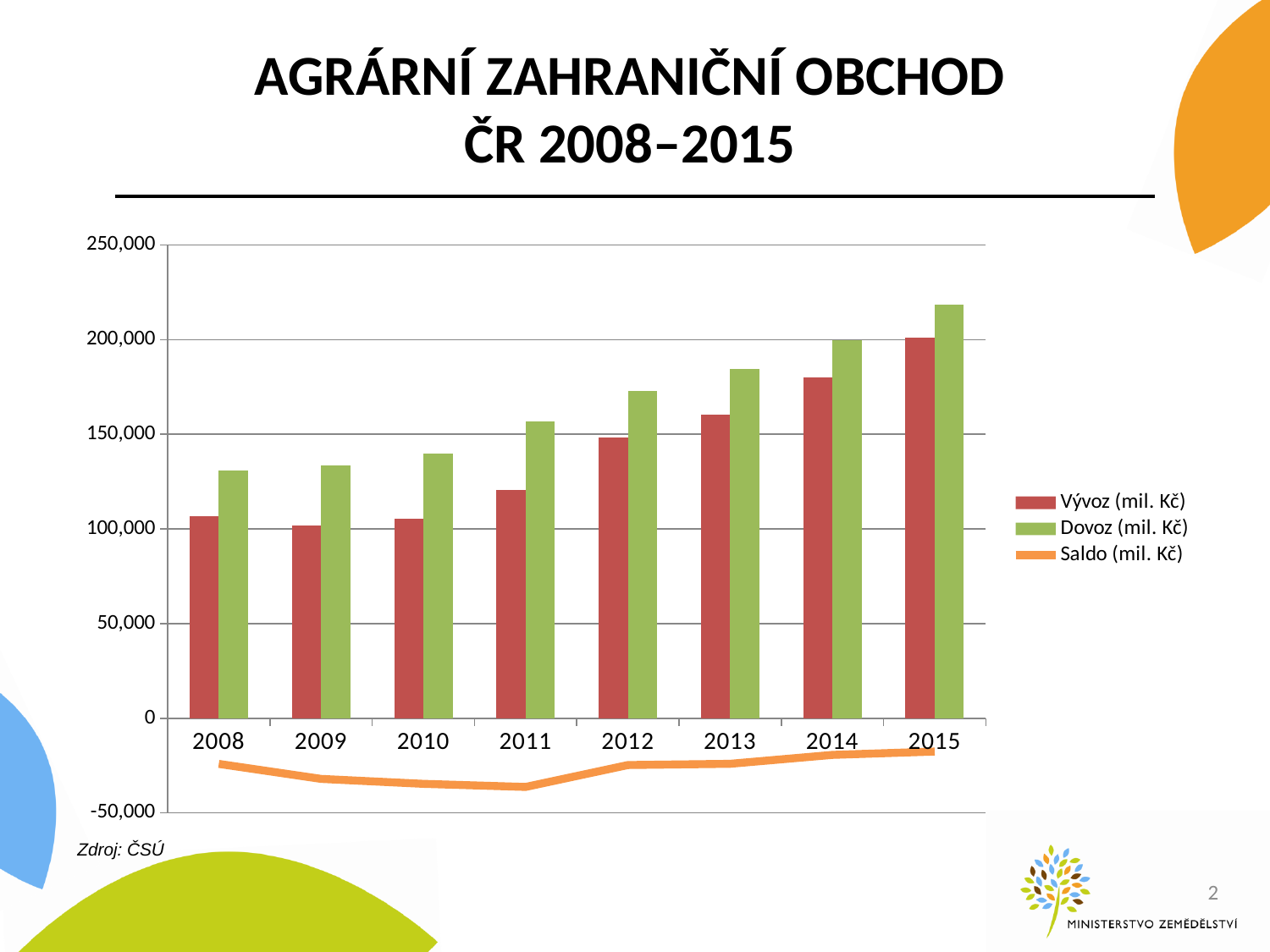

# Agrární zahraniční obchod ČR 2008–2015

### Chart

| Category | Vývoz (mil. Kč) | Dovoz (mil. Kč) | Saldo (mil. Kč) |
|---|---|---|---|
| 2008 | 106931.0 | 131048.0 | -24117.0 |
| 2009 | 101708.0 | 133735.0 | -32027.0 |
| 2010 | 105364.0 | 140008.0 | -34644.0 |
| 2011 | 120381.0 | 156674.0 | -36293.0 |
| 2012 | 148309.0 | 173026.0 | -24717.0 |
| 2013 | 160594.0 | 184674.0 | -24080.0 |
| 2014 | 180163.0 | 199534.0 | -19371.0 |
| 2015 | 200908.0 | 218500.0 | -17591.0 |
Zdroj: ČSÚ
2